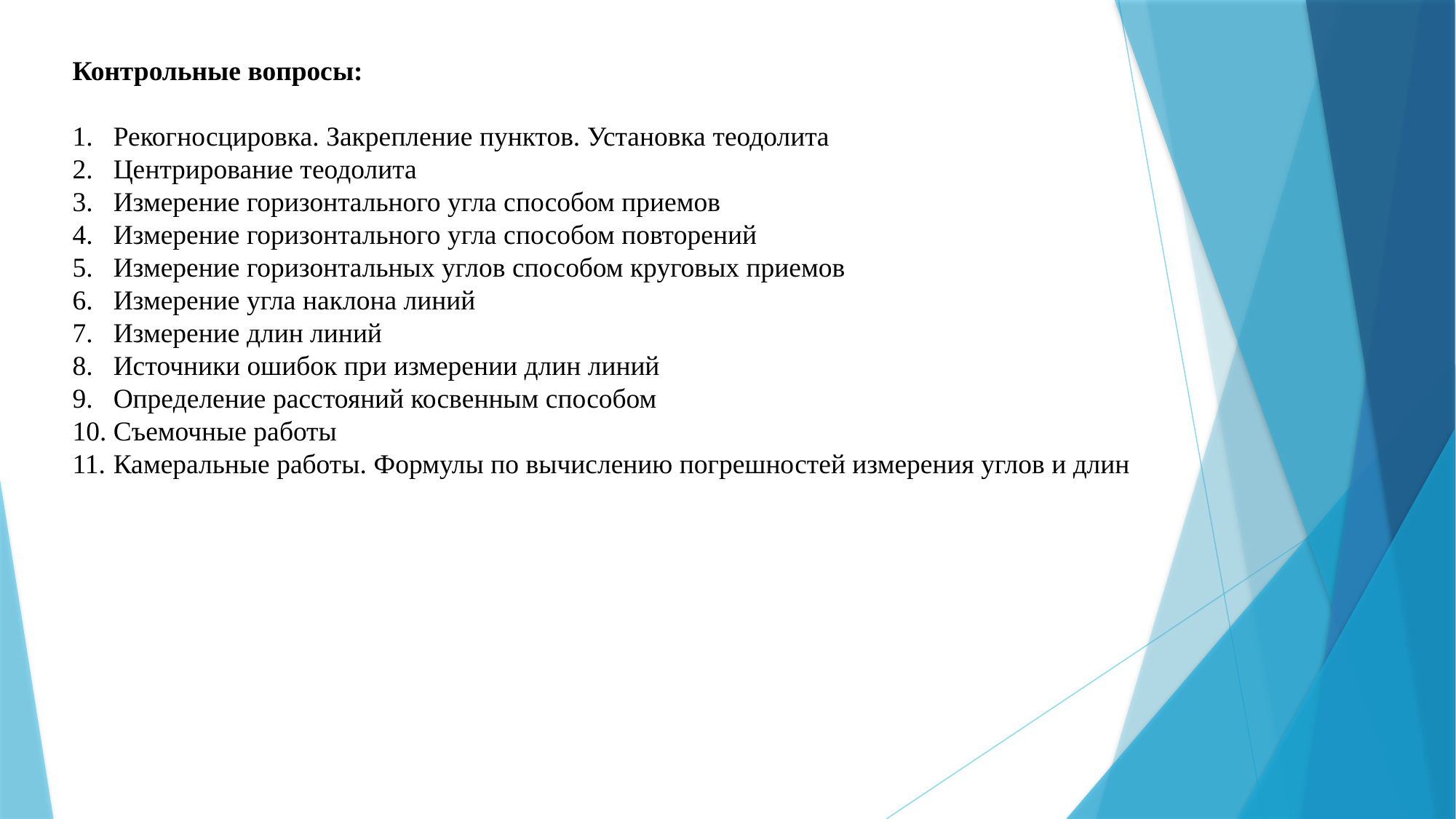

Контрольные вопросы:

Рекогносцировка. Закрепление пунктов. Установка теодолита
Центрирование теодолита
Измерение горизонтального угла способом приемов
Измерение горизонтального угла способом повторений
Измерение горизонтальных углов способом круговых приемов
Измерение угла наклона линий
Измерение длин линий
Источники ошибок при измерении длин линий
Определение расстояний косвенным способом
Съемочные работы
Камеральные работы. Формулы по вычислению погрешностей измерения углов и длин